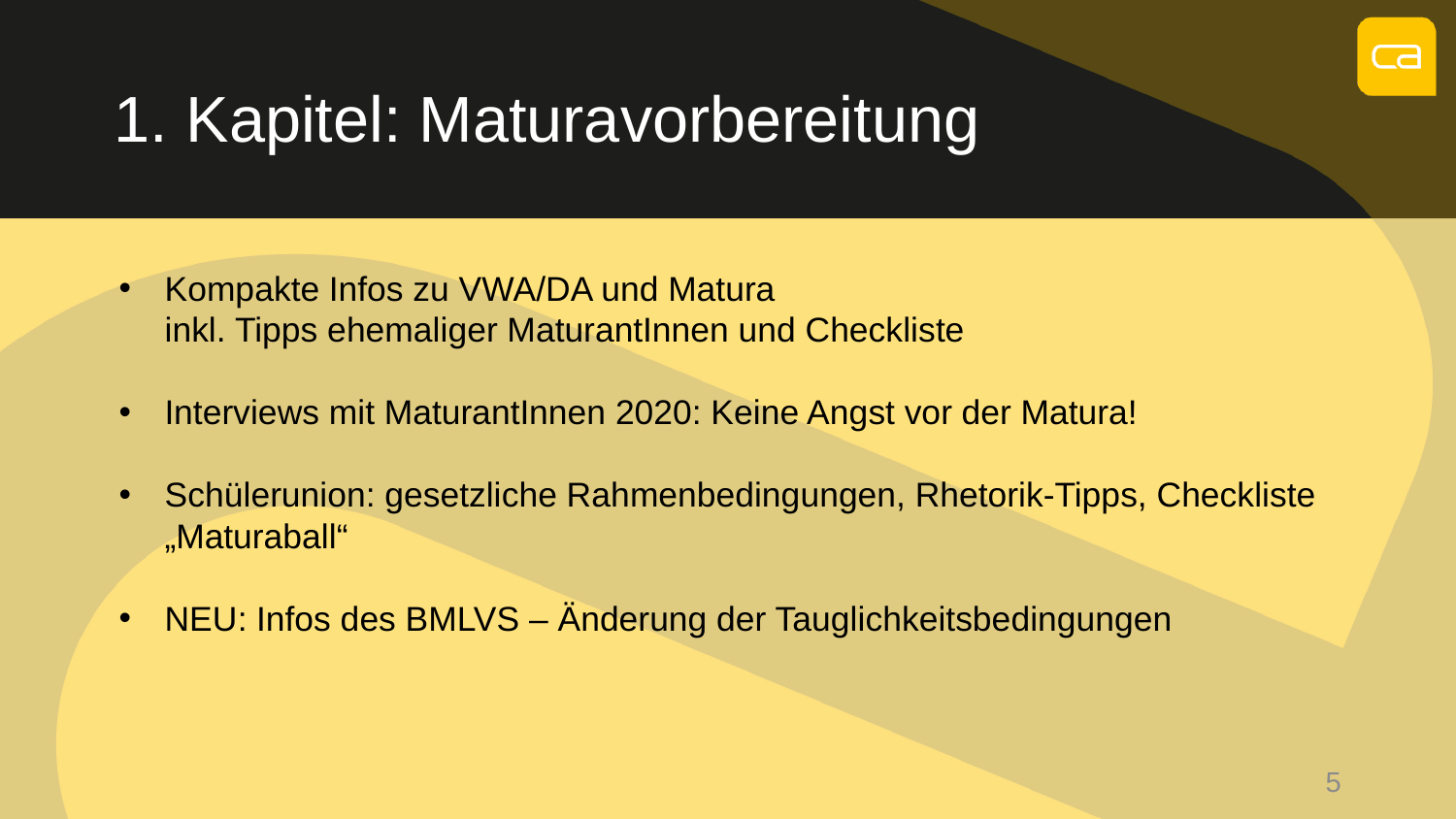

1. Kapitel: Maturavorbereitung
Kompakte Infos zu VWA/DA und Matura
inkl. Tipps ehemaliger MaturantInnen und Checkliste

Interviews mit MaturantInnen 2020: Keine Angst vor der Matura!

Schülerunion: gesetzliche Rahmenbedingungen, Rhetorik-Tipps, Checkliste „Maturaball“

NEU: Infos des BMLVS – Änderung der Tauglichkeitsbedingungen
5